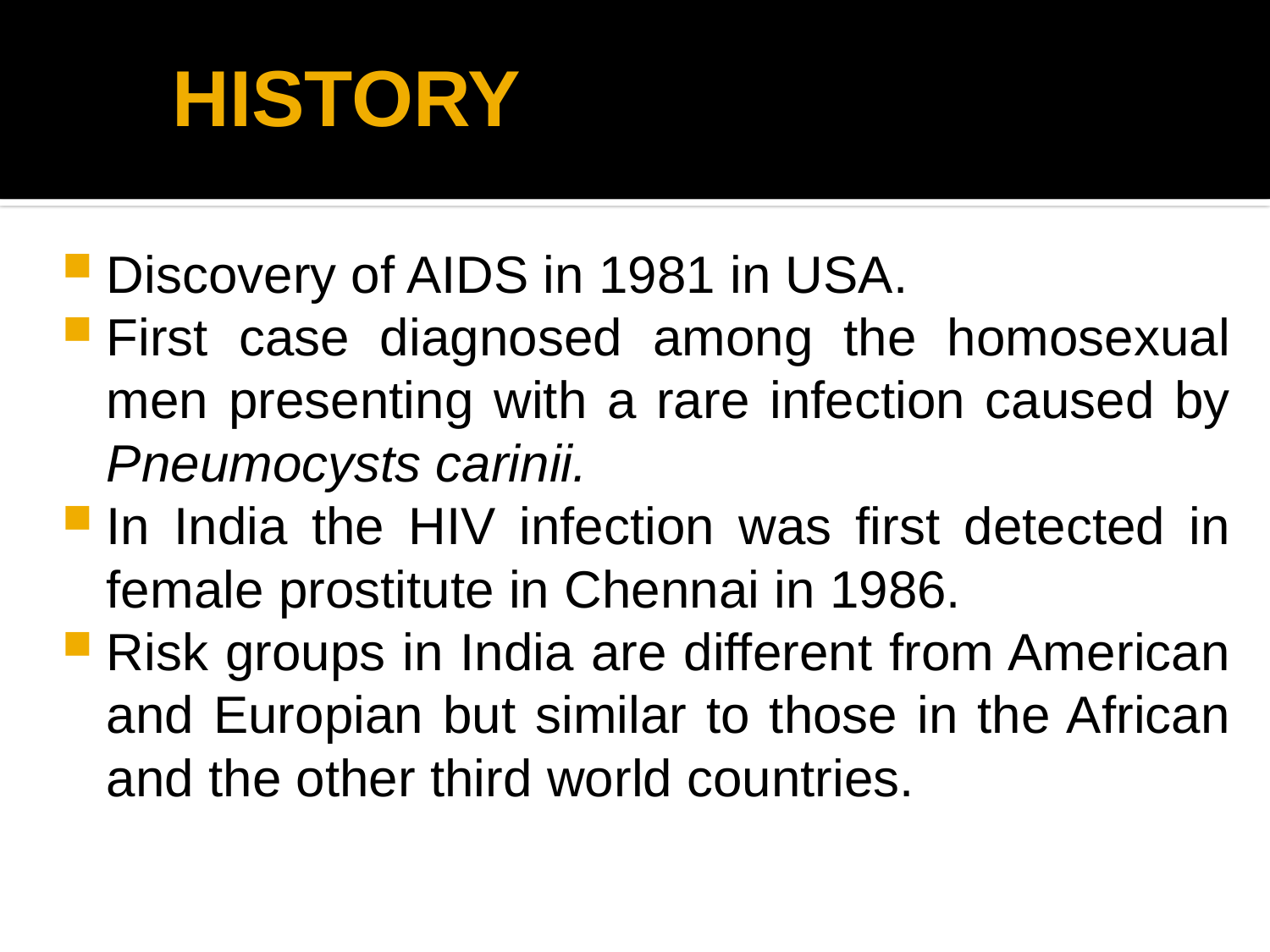

# HISTORY
Discovery of AIDS in 1981 in USA.
First case diagnosed among the homosexual men presenting with a rare infection caused by Pneumocysts carinii.
In India the HIV infection was first detected in female prostitute in Chennai in 1986.
Risk groups in India are different from American and Europian but similar to those in the African and the other third world countries.